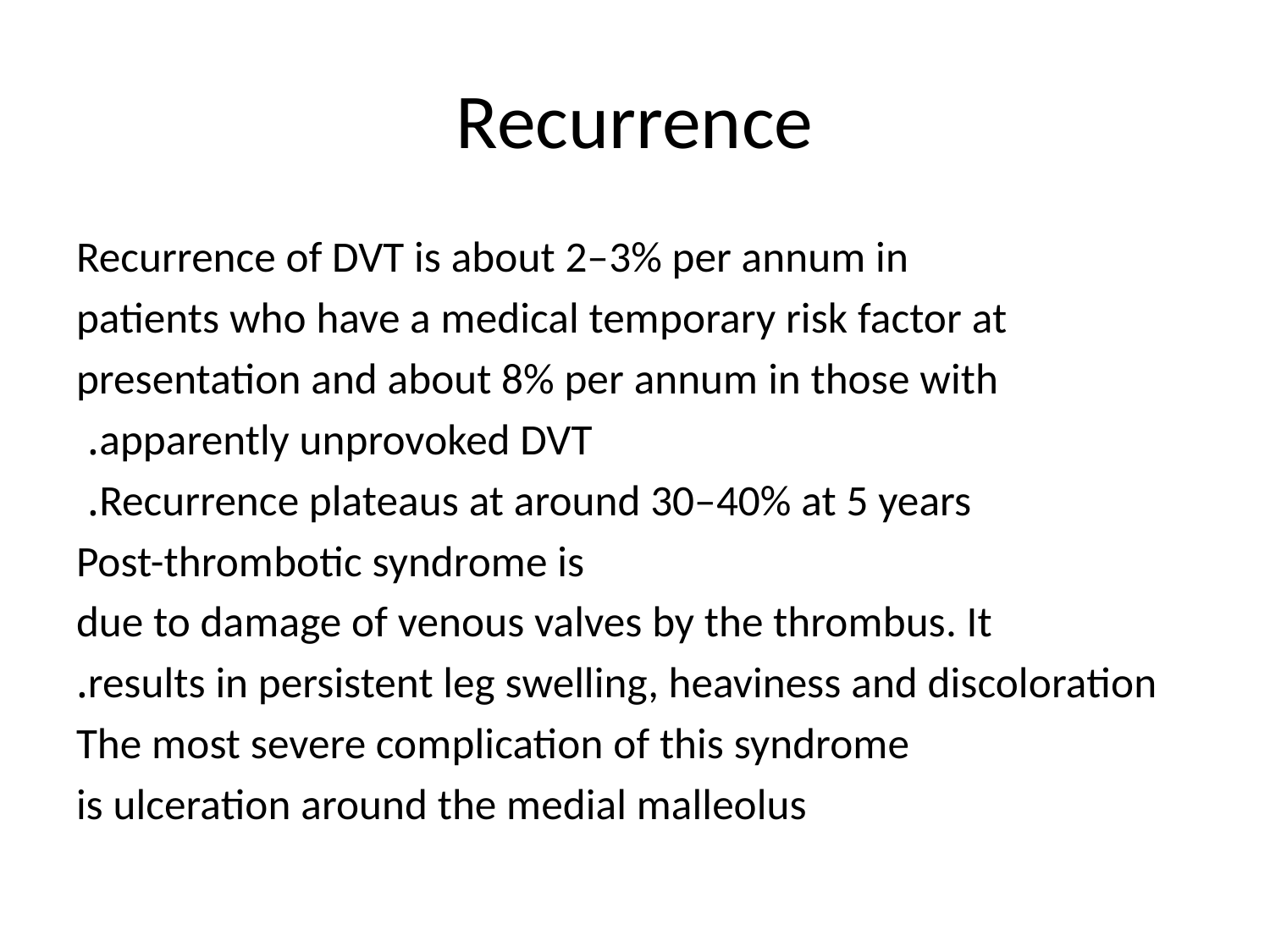

# Recurrence
Recurrence of DVT is about 2–3% per annum in
patients who have a medical temporary risk factor at
presentation and about 8% per annum in those with
apparently unprovoked DVT.
Recurrence plateaus at around 30–40% at 5 years.
Post-thrombotic syndrome is
due to damage of venous valves by the thrombus. It
results in persistent leg swelling, heaviness and discoloration.
The most severe complication of this syndrome
is ulceration around the medial malleolus